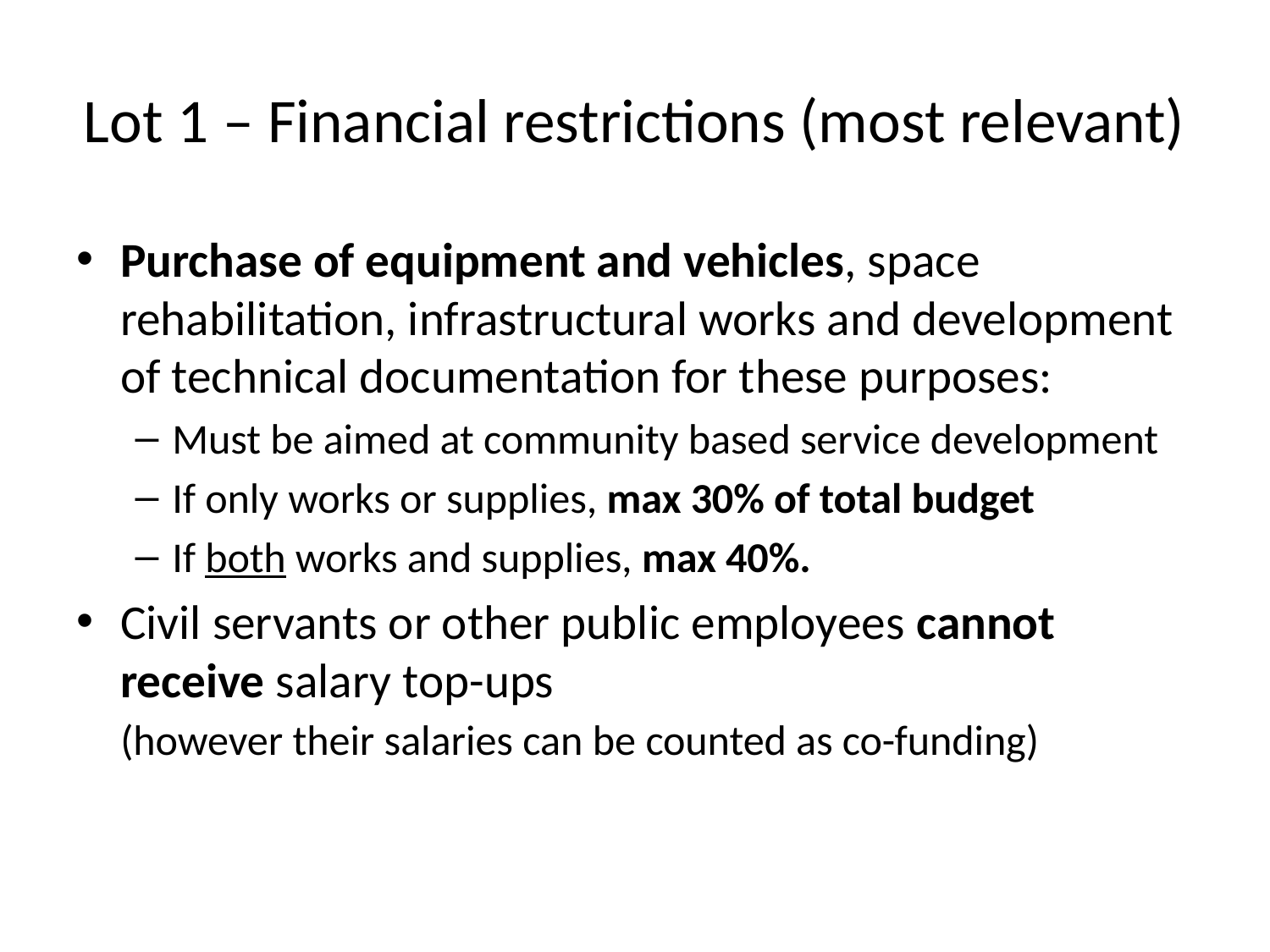

# Lot 1 – Financial restrictions (most relevant)
Purchase of equipment and vehicles, space rehabilitation, infrastructural works and development of technical documentation for these purposes:
Must be aimed at community based service development
If only works or supplies, max 30% of total budget
If both works and supplies, max 40%.
Civil servants or other public employees cannot receive salary top-ups
(however their salaries can be counted as co-funding)